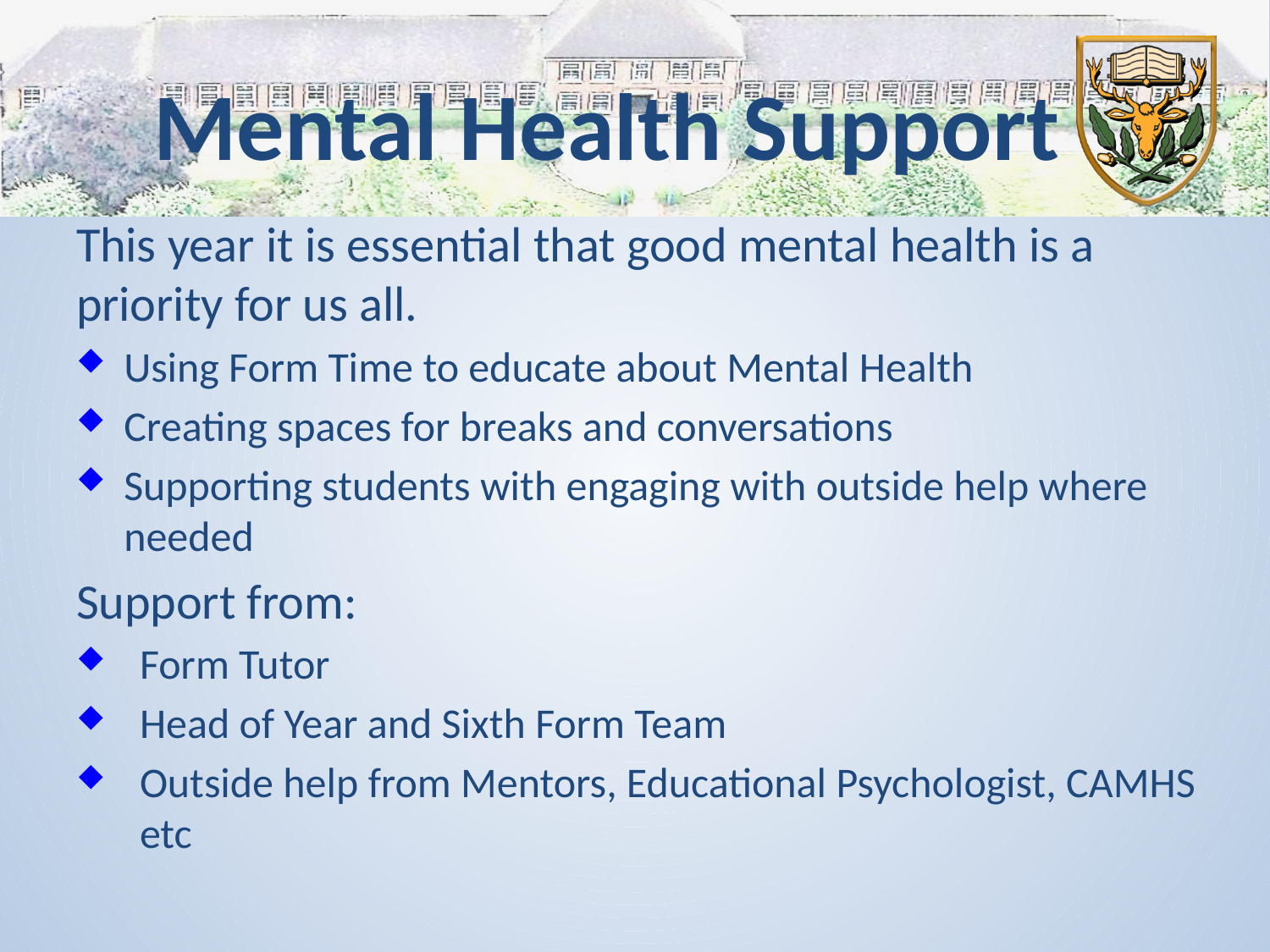

Mental Health Support
This year it is essential that good mental health is a priority for us all.
Using Form Time to educate about Mental Health
Creating spaces for breaks and conversations
Supporting students with engaging with outside help where needed
Support from:
Form Tutor
Head of Year and Sixth Form Team
Outside help from Mentors, Educational Psychologist, CAMHS etc